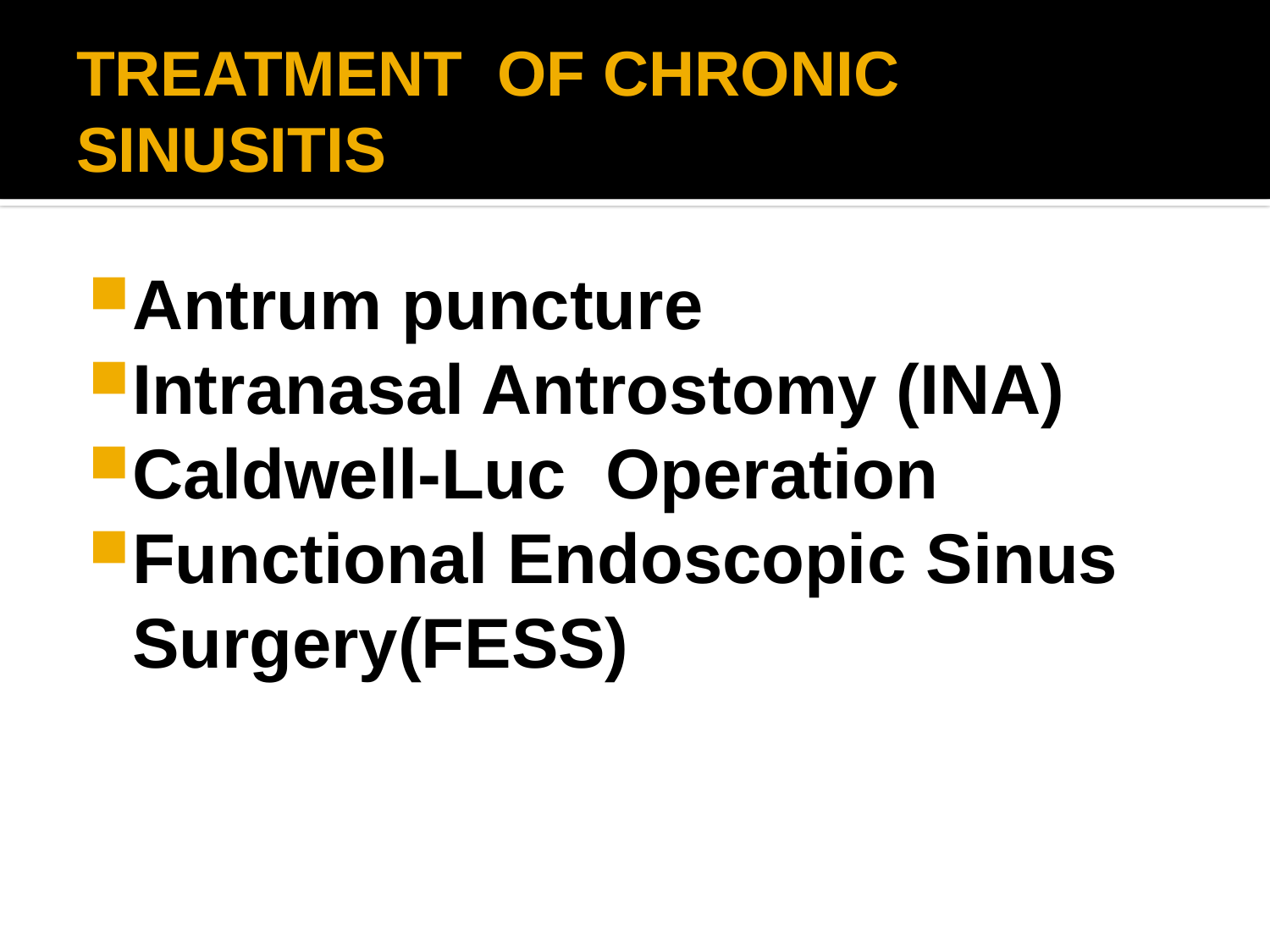

# TREATMENT  OF CHRONIC    SINUSITIS
Antrum puncture
Intranasal Antrostomy (INA)
Caldwell-Luc  Operation
Functional Endoscopic Sinus Surgery(FESS)